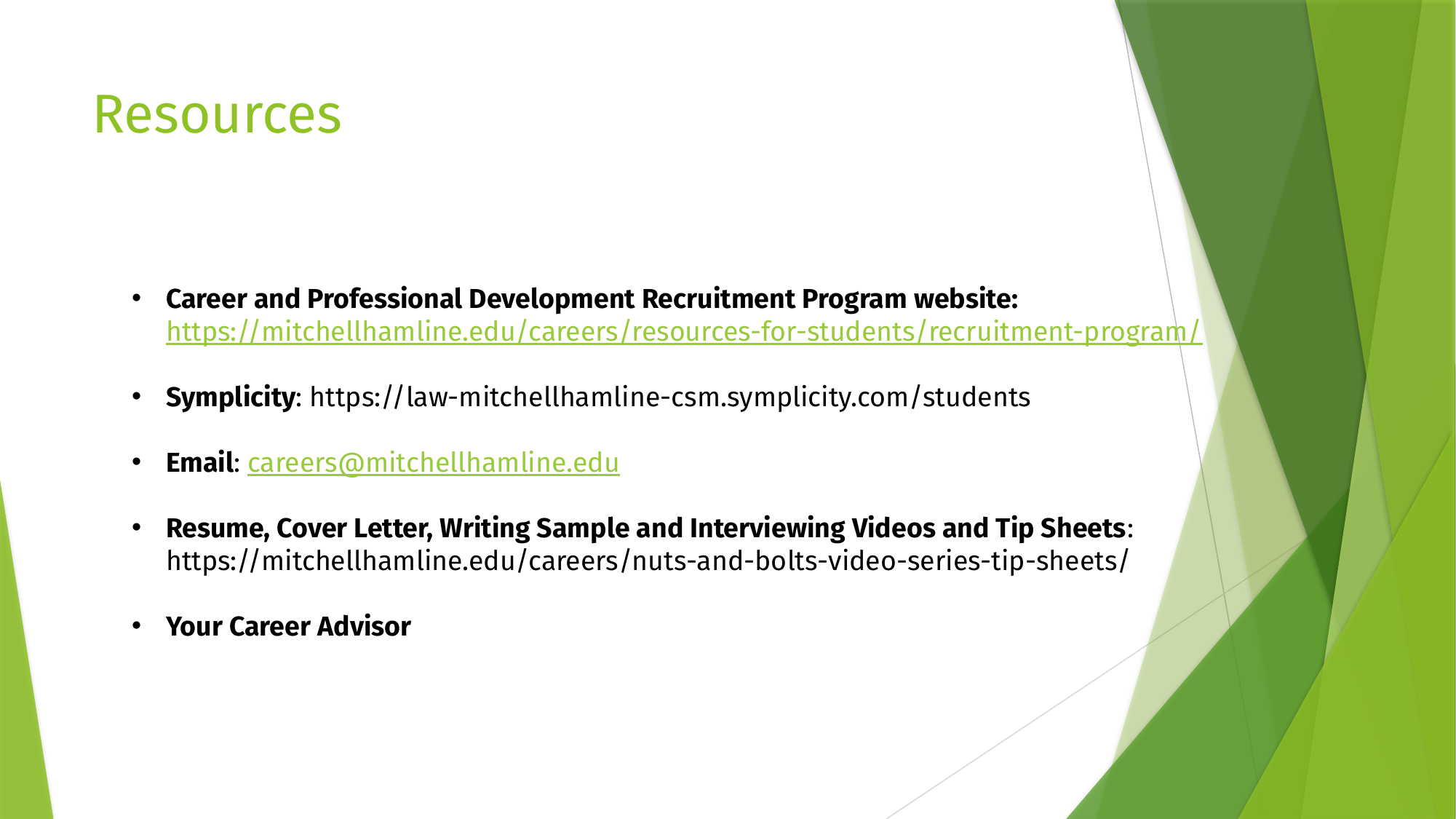

# Resources
Career and Professional Development Recruitment Program website: https://mitchellhamline.edu/careers/resources-for-students/recruitment-program/

Symplicity: https://law-mitchellhamline-csm.symplicity.com/students

Email: careers@mitchellhamline.edu

Resume, Cover Letter, Writing Sample and Interviewing Videos and Tip Sheets: https://mitchellhamline.edu/careers/nuts-and-bolts-video-series-tip-sheets/

Your Career Advisor